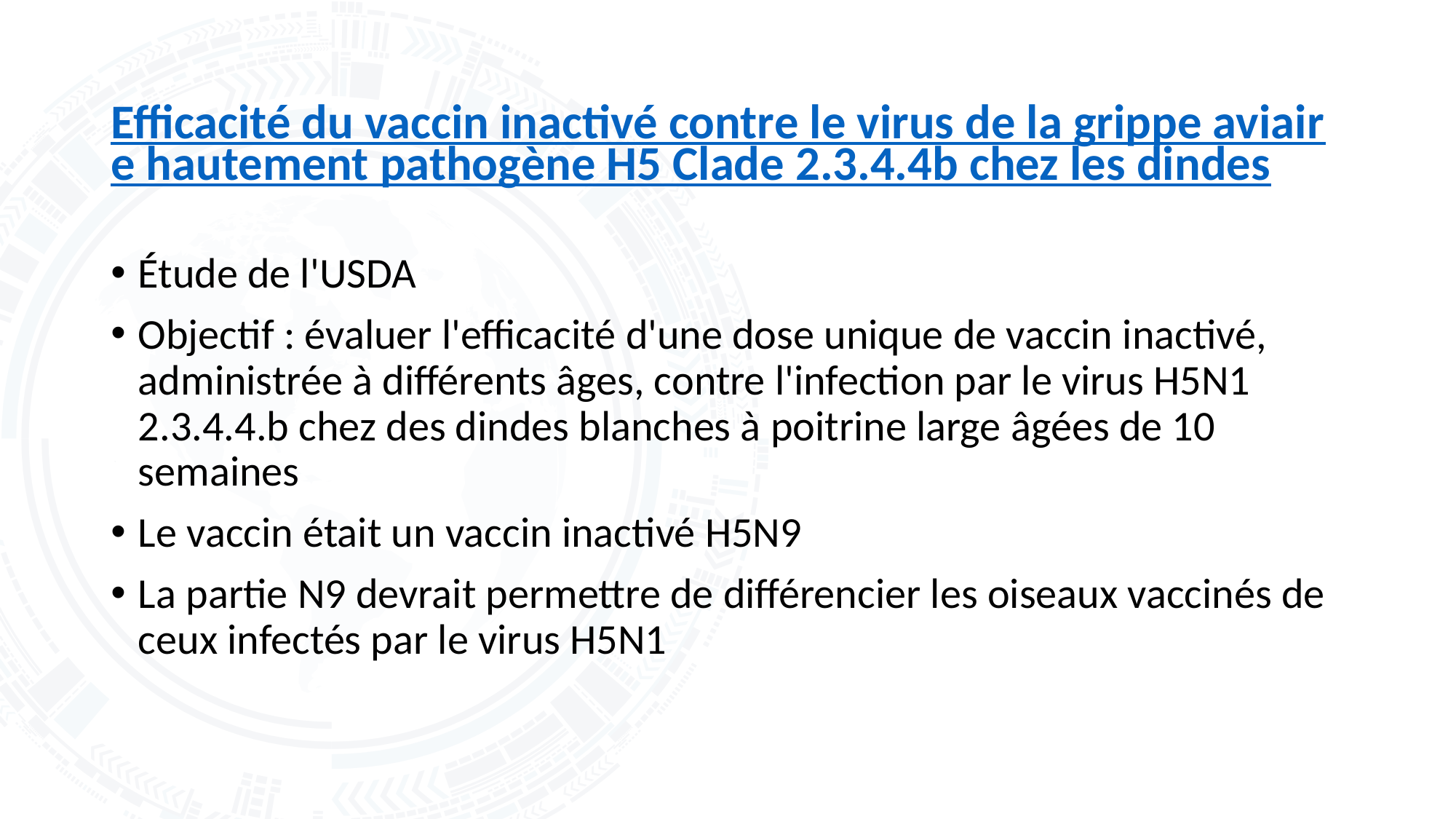

# Efficacité du vaccin inactivé contre le virus de la grippe aviaire hautement pathogène H5 Clade 2.3.4.4b chez les dindes
Étude de l'USDA
Objectif : évaluer l'efficacité d'une dose unique de vaccin inactivé, administrée à différents âges, contre l'infection par le virus H5N1 2.3.4.4.b chez des dindes blanches à poitrine large âgées de 10 semaines
Le vaccin était un vaccin inactivé H5N9
La partie N9 devrait permettre de différencier les oiseaux vaccinés de ceux infectés par le virus H5N1